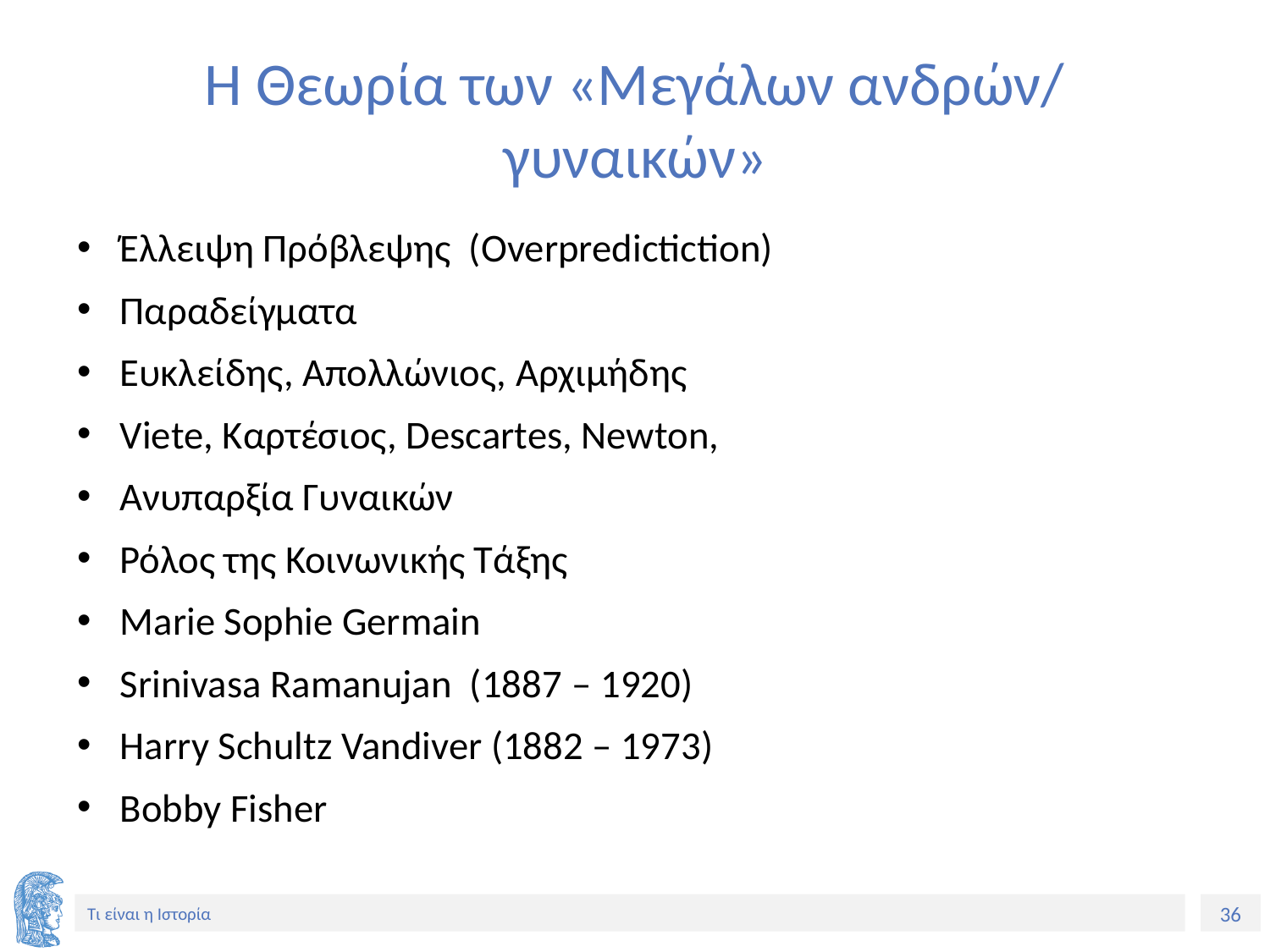

# Η Θεωρία των «Μεγάλων ανδρών/ γυναικών»
Έλλειψη Πρόβλεψης  (Overpredictiction)
Παραδείγματα
Ευκλείδης, Απολλώνιος, Αρχιμήδης
Viete, Καρτέσιος, Descartes, Newton,
Ανυπαρξία Γυναικών
Ρόλος της Κοινωνικής Τάξης
Marie Sophie Germain
Srinivasa Ramanujan  (1887 – 1920)
Harry Schultz Vandiver (1882 – 1973)
Bobby Fisher